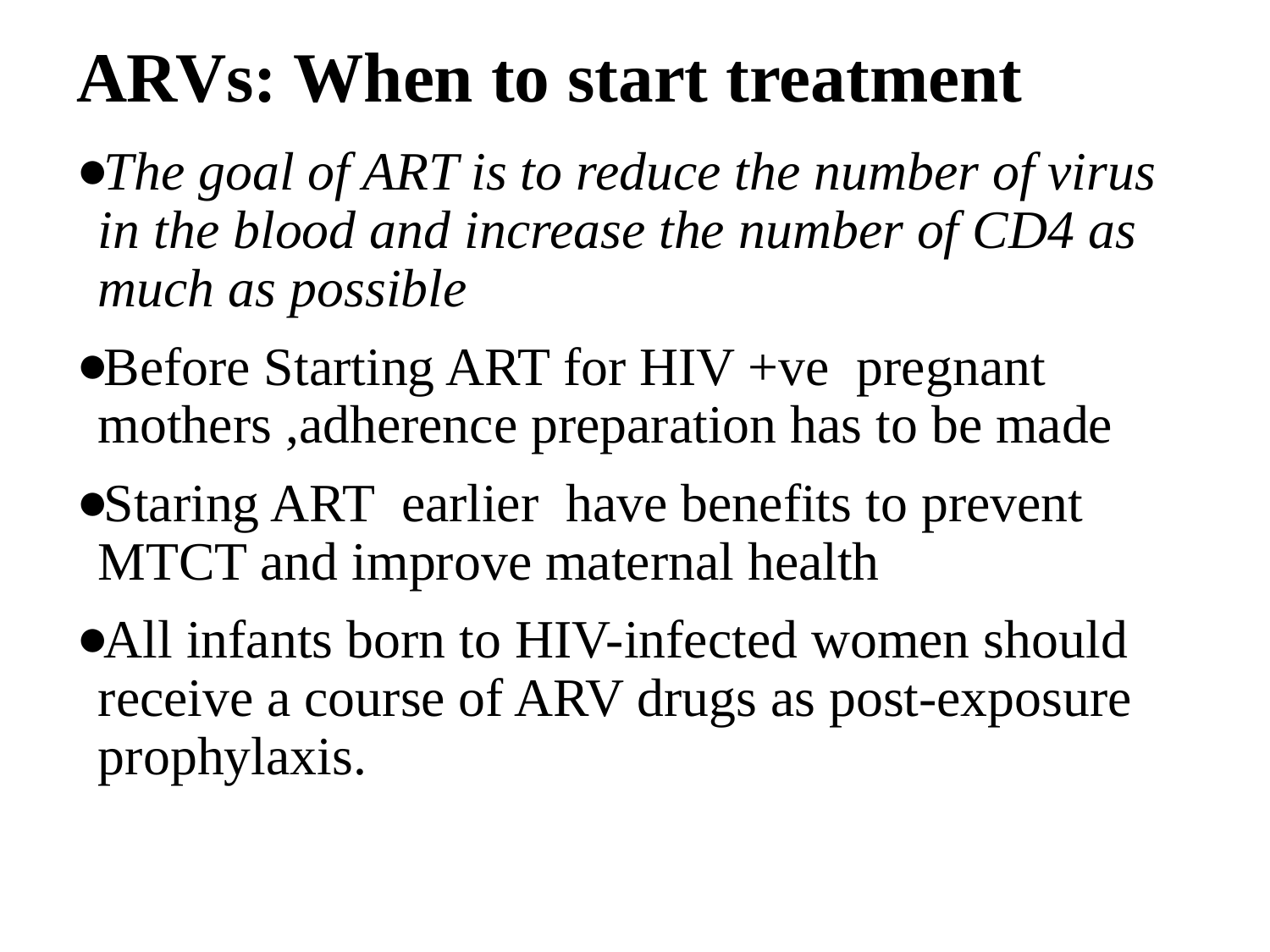

# ARVs: When to start treatment
The goal of ART is to reduce the number of virus in the blood and increase the number of CD4 as much as possible
Before Starting ART for HIV +ve  pregnant mothers ,adherence preparation has to be made
Staring ART  earlier  have benefits to prevent MTCT and improve maternal health
All infants born to HIV-infected women should receive a course of ARV drugs as post-exposure prophylaxis.